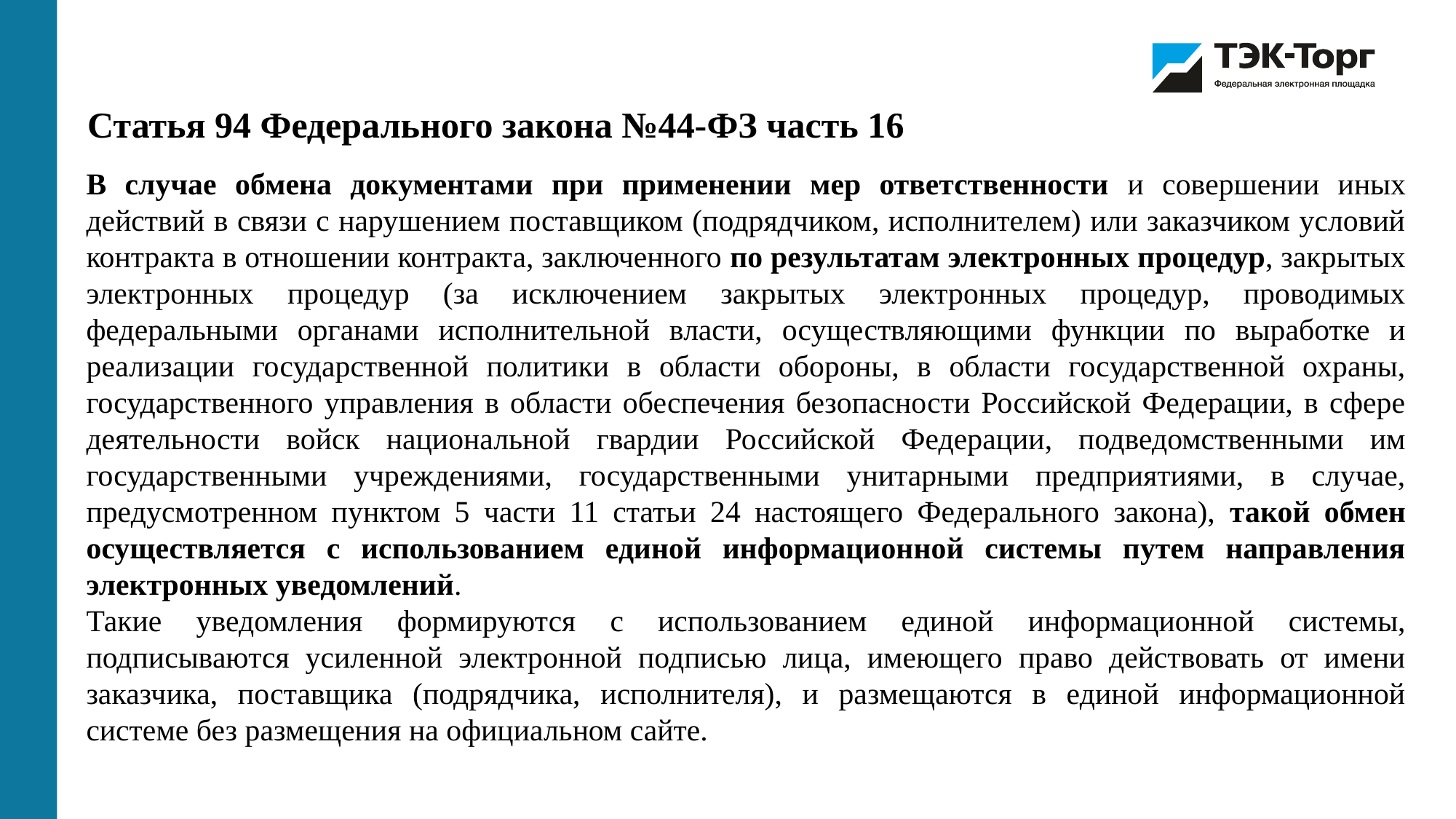

Статья 94 Федерального закона №44-ФЗ часть 16
В случае обмена документами при применении мер ответственности и совершении иных действий в связи с нарушением поставщиком (подрядчиком, исполнителем) или заказчиком условий контракта в отношении контракта, заключенного по результатам электронных процедур, закрытых электронных процедур (за исключением закрытых электронных процедур, проводимых федеральными органами исполнительной власти, осуществляющими функции по выработке и реализации государственной политики в области обороны, в области государственной охраны, государственного управления в области обеспечения безопасности Российской Федерации, в сфере деятельности войск национальной гвардии Российской Федерации, подведомственными им государственными учреждениями, государственными унитарными предприятиями, в случае, предусмотренном пунктом 5 части 11 статьи 24 настоящего Федерального закона), такой обмен осуществляется с использованием единой информационной системы путем направления электронных уведомлений.
Такие уведомления формируются с использованием единой информационной системы, подписываются усиленной электронной подписью лица, имеющего право действовать от имени заказчика, поставщика (подрядчика, исполнителя), и размещаются в единой информационной системе без размещения на официальном сайте.